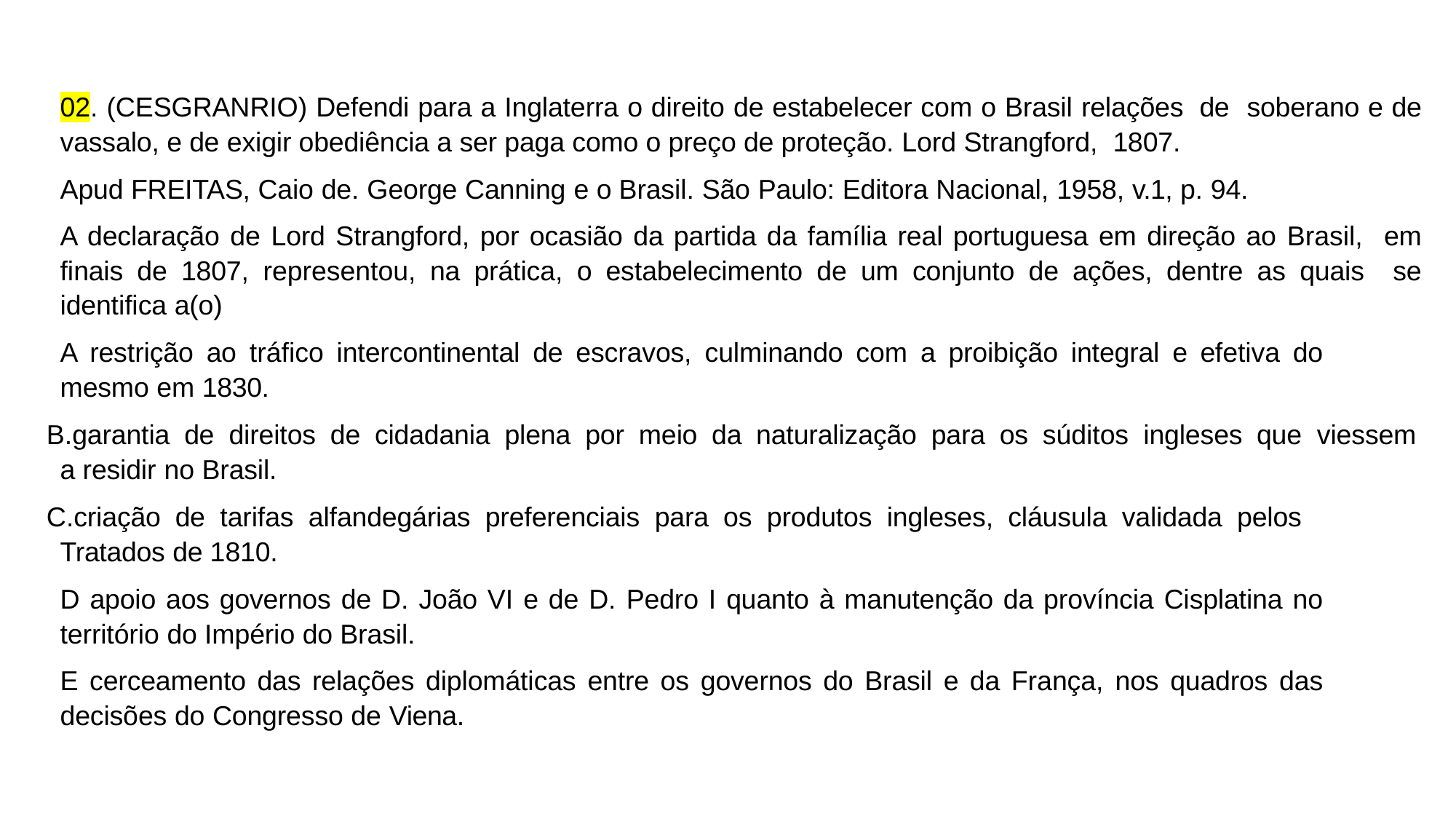

02. (CESGRANRIO) Defendi para a Inglaterra o direito de estabelecer com o Brasil relações de  soberano e de vassalo, e de exigir obediência a ser paga como o preço de proteção. Lord Strangford,  1807.
Apud FREITAS, Caio de. George Canning e o Brasil. São Paulo: Editora Nacional, 1958, v.1, p. 94.
A declaração de Lord Strangford, por ocasião da partida da família real portuguesa em direção ao Brasil,  em finais de 1807, representou, na prática, o estabelecimento de um conjunto de ações, dentre as quais  se identifica a(o)
A restrição ao tráfico intercontinental de escravos, culminando com a proibição integral e efetiva do
mesmo em 1830.
garantia de direitos de cidadania plena por meio da naturalização para os súditos ingleses que  viessem a residir no Brasil.
criação de tarifas alfandegárias preferenciais para os produtos ingleses, cláusula validada pelos  Tratados de 1810.
D apoio aos governos de D. João VI e de D. Pedro I quanto à manutenção da província Cisplatina no  território do Império do Brasil.
E cerceamento das relações diplomáticas entre os governos do Brasil e da França, nos quadros das  decisões do Congresso de Viena.